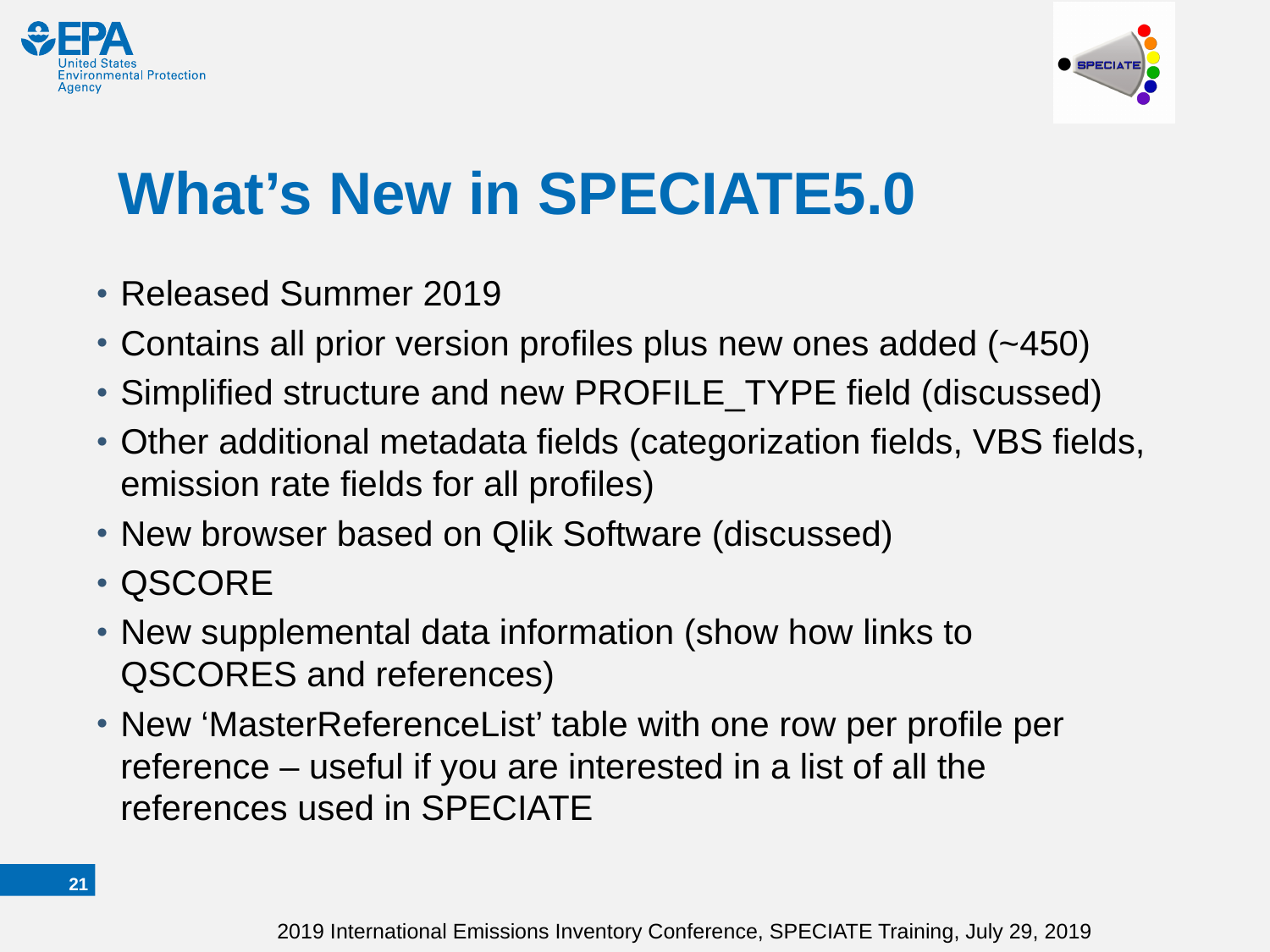

# What’s New in SPECIATE5.0
Released Summer 2019
Contains all prior version profiles plus new ones added (~450)
Simplified structure and new PROFILE_TYPE field (discussed)
Other additional metadata fields (categorization fields, VBS fields, emission rate fields for all profiles)
New browser based on Qlik Software (discussed)
QSCORE
New supplemental data information (show how links to QSCORES and references)
New ‘MasterReferenceList’ table with one row per profile per reference – useful if you are interested in a list of all the references used in SPECIATE

21
2019 International Emissions Inventory Conference, SPECIATE Training, July 29, 2019